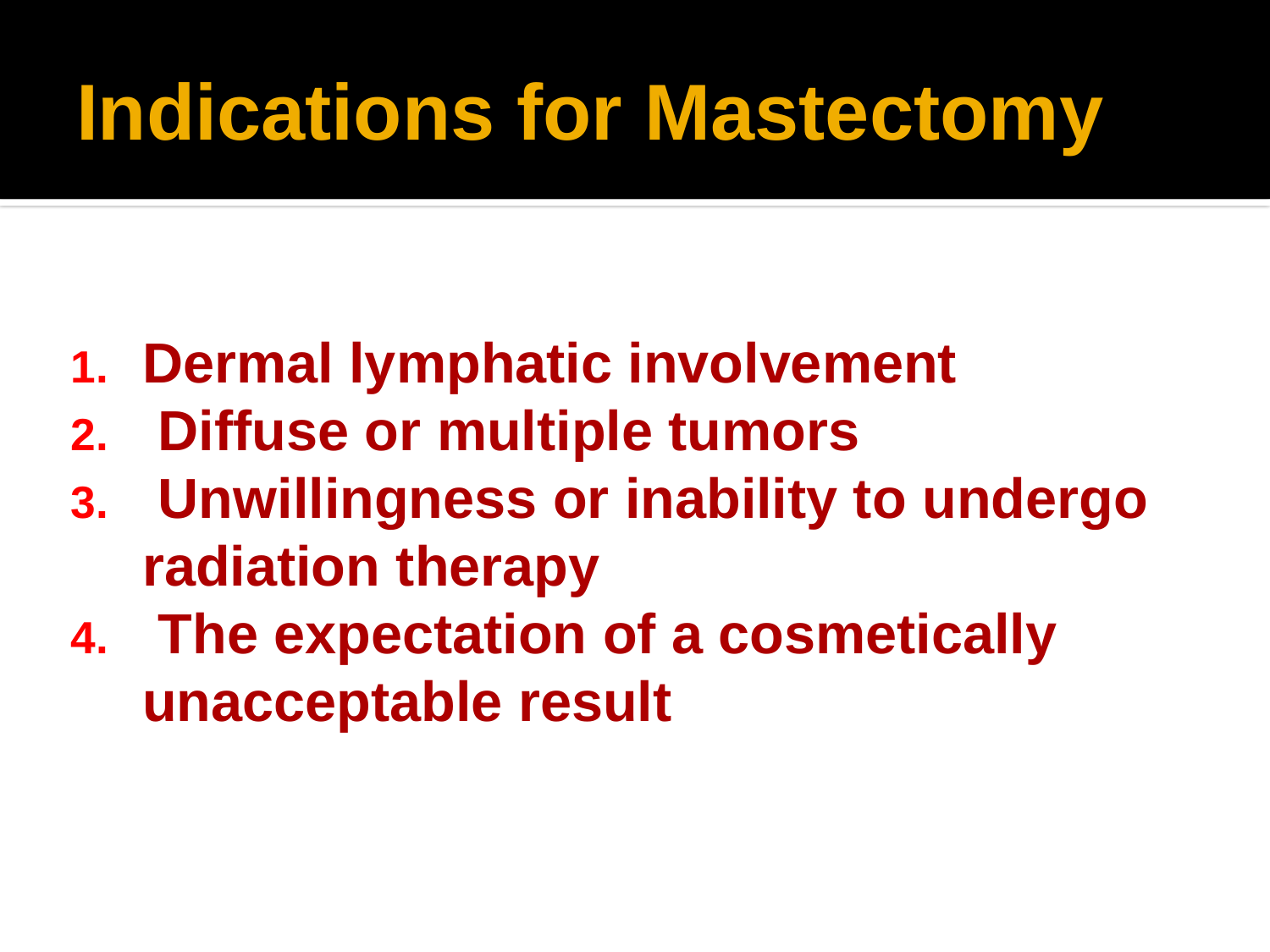

# Indications for Mastectomy

Dermal lymphatic involvement
 Diffuse or multiple tumors
 Unwillingness or inability to undergo radiation therapy
 The expectation of a cosmetically unacceptable result